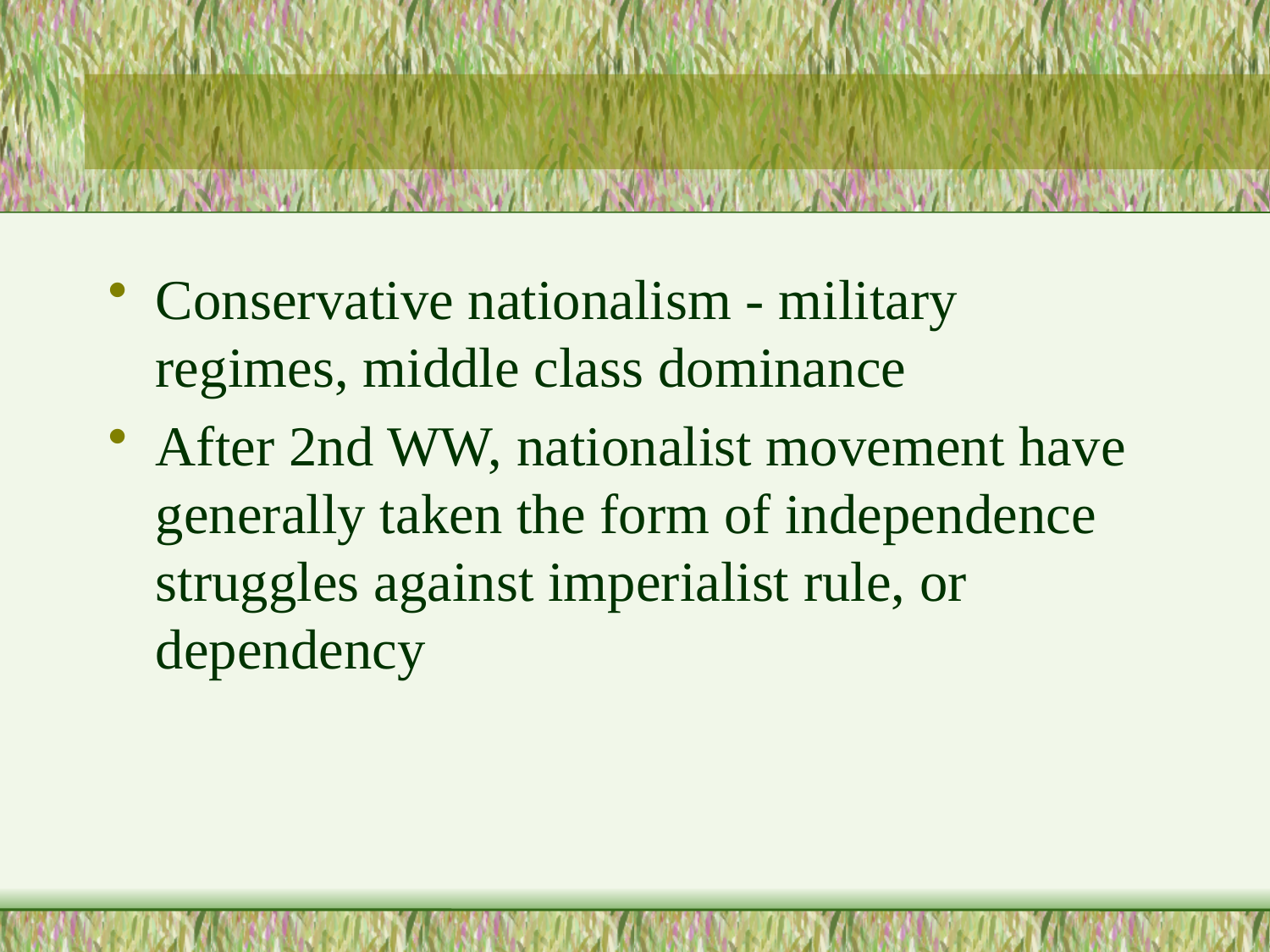

#
Conservative nationalism - military regimes, middle class dominance
After 2nd WW, nationalist movement have generally taken the form of independence struggles against imperialist rule, or dependency